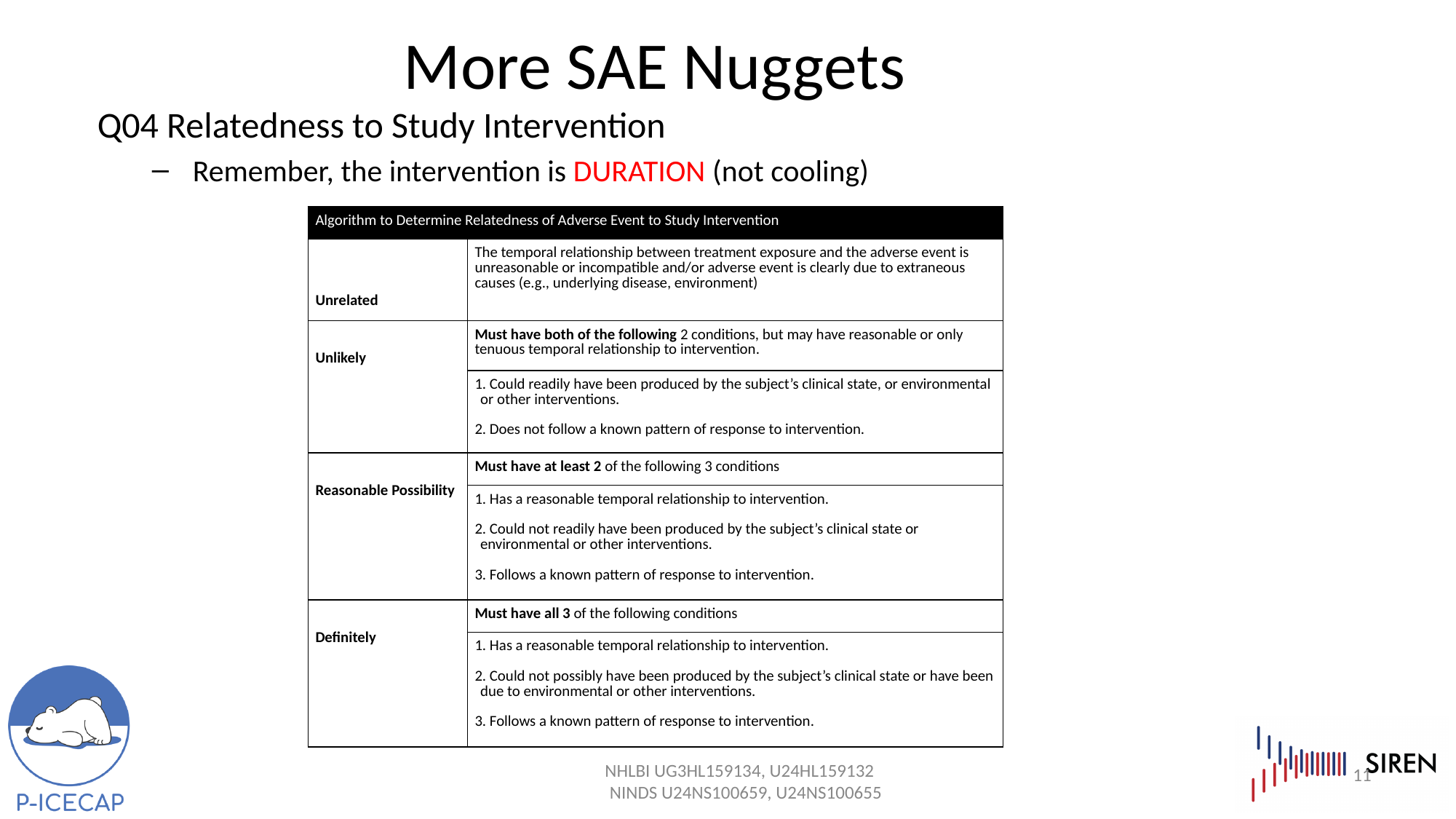

More SAE Nuggets

Q04 Relatedness to Study Intervention
Remember, the intervention is DURATION (not cooling)

								(CRF completion guidelines pg 15)
| Algorithm to Determine Relatedness of Adverse Event to Study Intervention |  |
| --- | --- |
| Unrelated | The temporal relationship between treatment exposure and the adverse event is unreasonable or incompatible and/or adverse event is clearly due to extraneous causes (e.g., underlying disease, environment) |
| Unlikely | Must have both of the following 2 conditions, but may have reasonable or only tenuous temporal relationship to intervention. |
|  | 1. Could readily have been produced by the subject’s clinical state, or environmental or other interventions. 2. Does not follow a known pattern of response to intervention. |
| Reasonable Possibility | Must have at least 2 of the following 3 conditions |
|  | 1. Has a reasonable temporal relationship to intervention. 2. Could not readily have been produced by the subject’s clinical state or environmental or other interventions. 3. Follows a known pattern of response to intervention. |
| Definitely | Must have all 3 of the following conditions |
|  | 1. Has a reasonable temporal relationship to intervention. 2. Could not possibly have been produced by the subject’s clinical state or have been due to environmental or other interventions. 3. Follows a known pattern of response to intervention. |

11